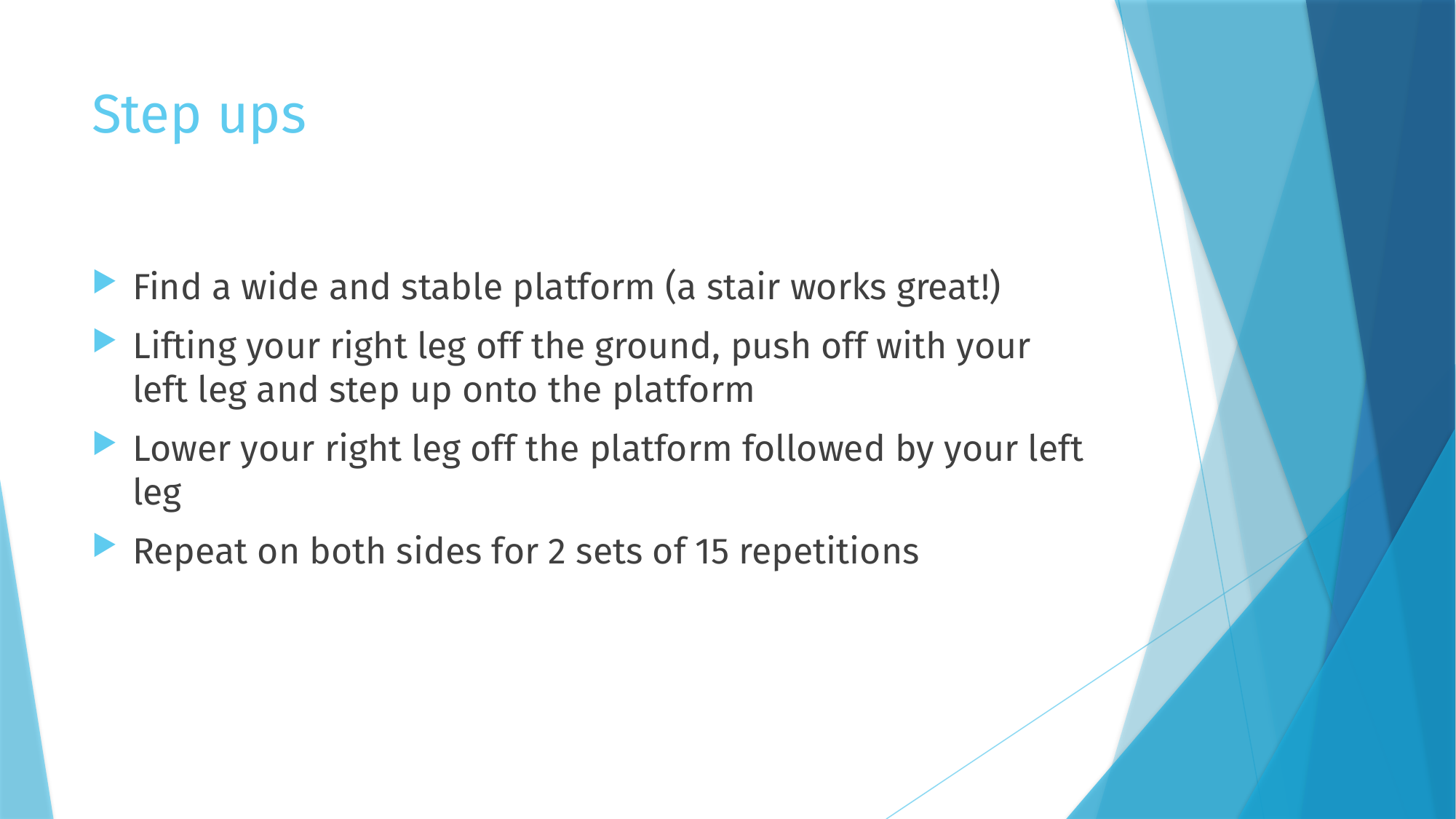

# Step ups
Find a wide and stable platform (a stair works great!)
Lifting your right leg off the ground, push off with your left leg and step up onto the platform
Lower your right leg off the platform followed by your left leg
Repeat on both sides for 2 sets of 15 repetitions